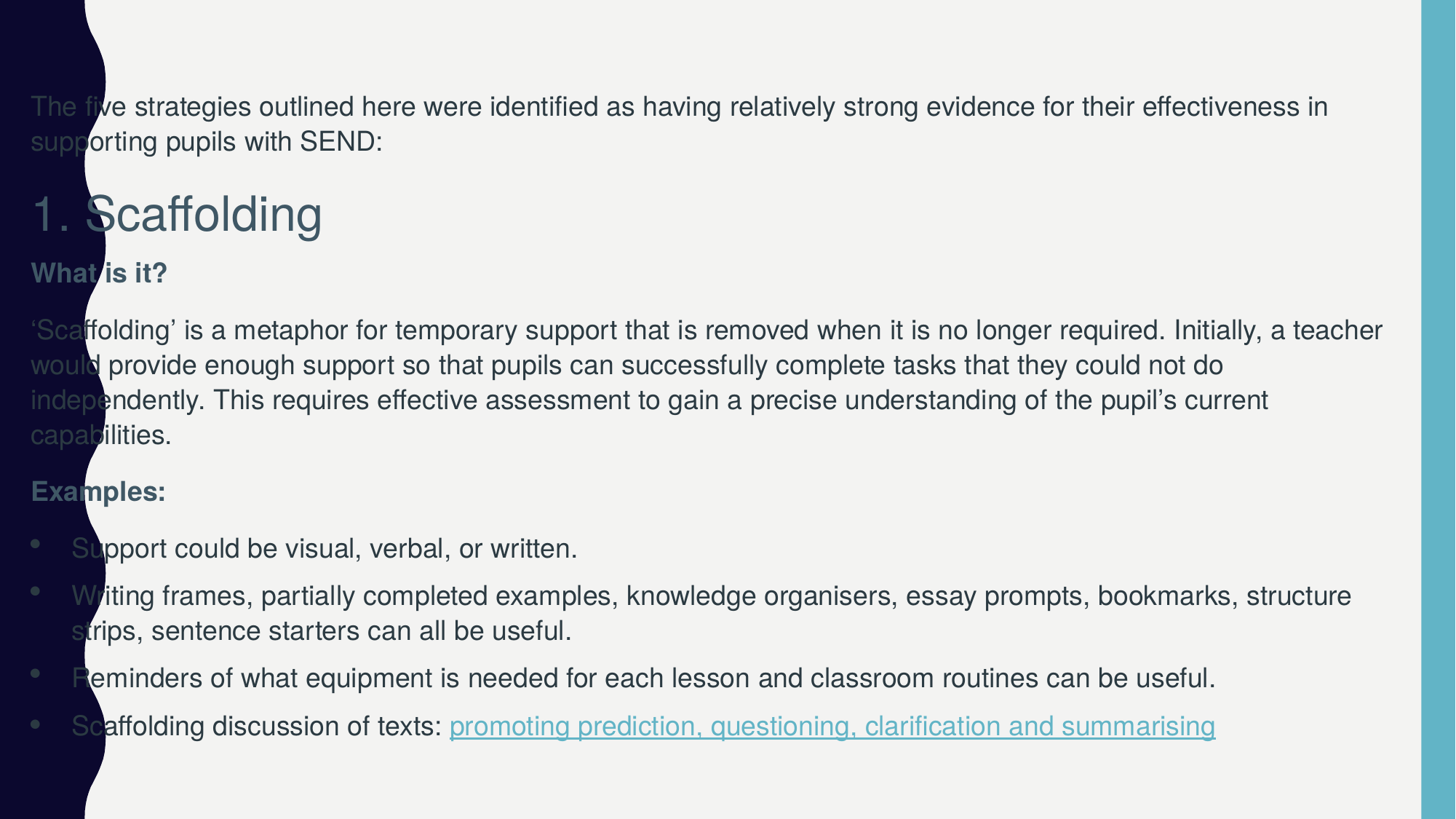

#
The five strategies outlined here were identified as having relatively strong evidence for their effectiveness in supporting pupils with SEND:
1. Scaffolding
What is it?
‘Scaffolding’ is a metaphor for temporary support that is removed when it is no longer required. Initially, a teacher would provide enough support so that pupils can successfully complete tasks that they could not do independently. This requires effective assessment to gain a precise understanding of the pupil’s current capabilities.
Examples:
Support could be visual, verbal, or written.
Writing frames, partially completed examples, knowledge organisers, essay prompts, bookmarks, structure strips, sentence starters can all be useful.
Reminders of what equipment is needed for each lesson and classroom routines can be useful.
Scaffolding discussion of texts: promoting prediction, questioning, clarification and summarising